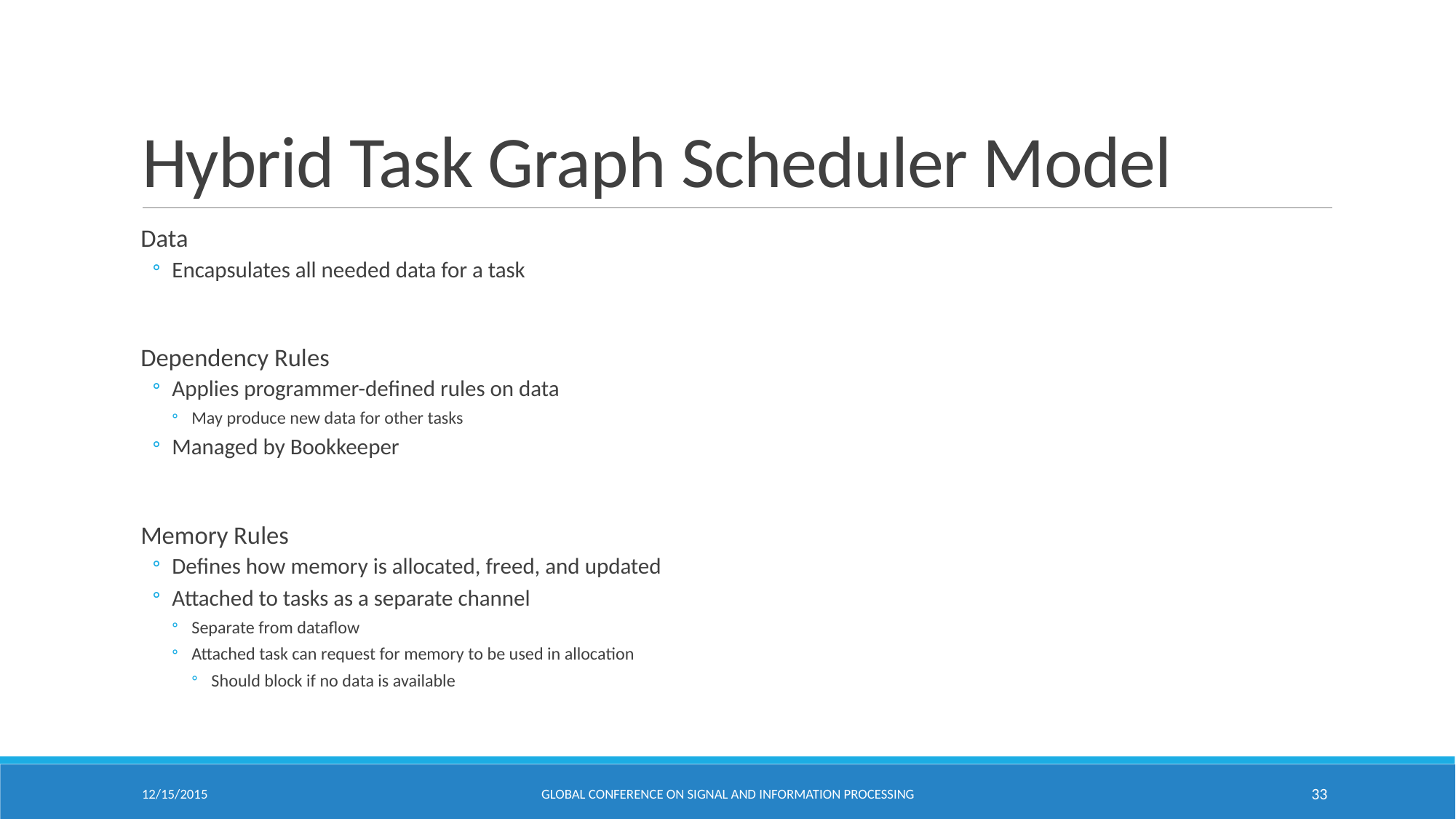

# Hybrid Task Graph Scheduler Model
Data
Encapsulates all needed data for a task

Dependency Rules
Applies programmer-defined rules on data
May produce new data for other tasks
Managed by Bookkeeper

Memory Rules
Defines how memory is allocated, freed, and updated
Attached to tasks as a separate channel
Separate from dataflow
Attached task can request for memory to be used in allocation
Should block if no data is available
12/15/2015
Global Conference on Signal and Information Processing
33